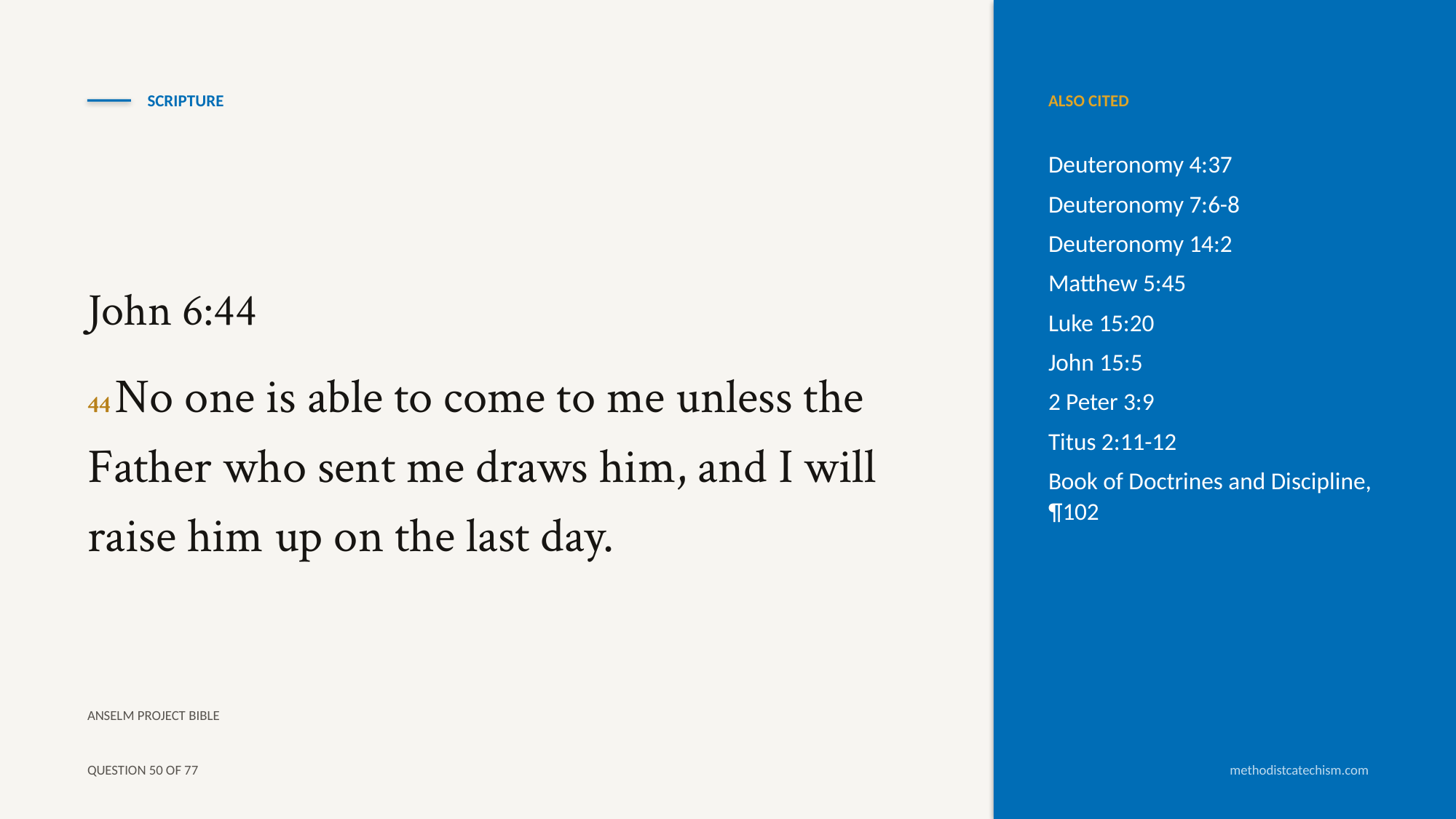

SCRIPTURE
ALSO CITED

Deuteronomy 4:37
Deuteronomy 7:6-8
Deuteronomy 14:2
Matthew 5:45
Luke 15:20
John 15:5
2 Peter 3:9
Titus 2:11-12
Book of Doctrines and Discipline, ¶102
John 6:44
44 No one is able to come to me unless the Father who sent me draws him, and I will raise him up on the last day.
ANSELM PROJECT BIBLE
QUESTION 50 OF 77
methodistcatechism.com